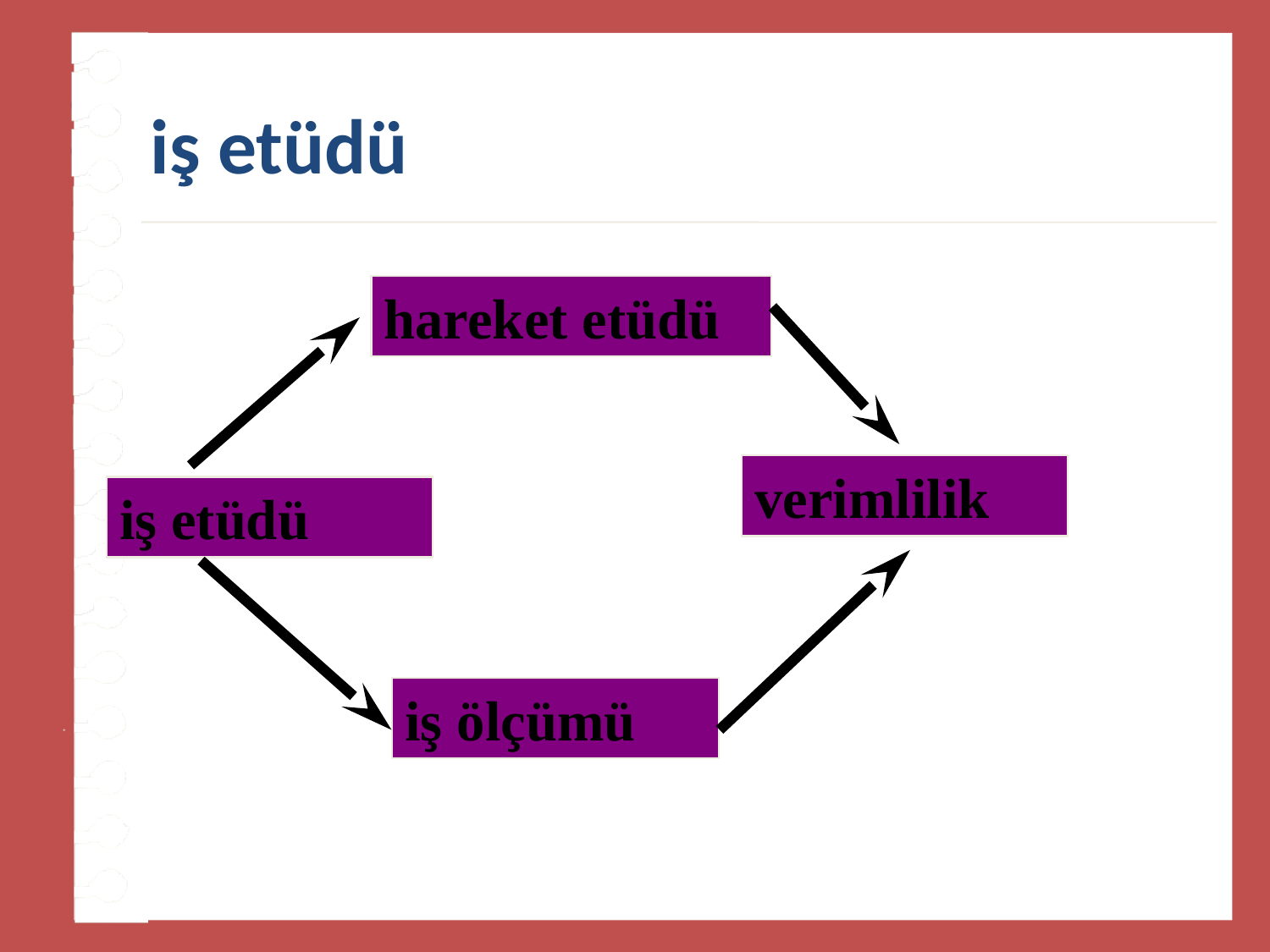

# iş etüdü
hareket etüdü

verimlilik
iş etüdü

iş ölçümü